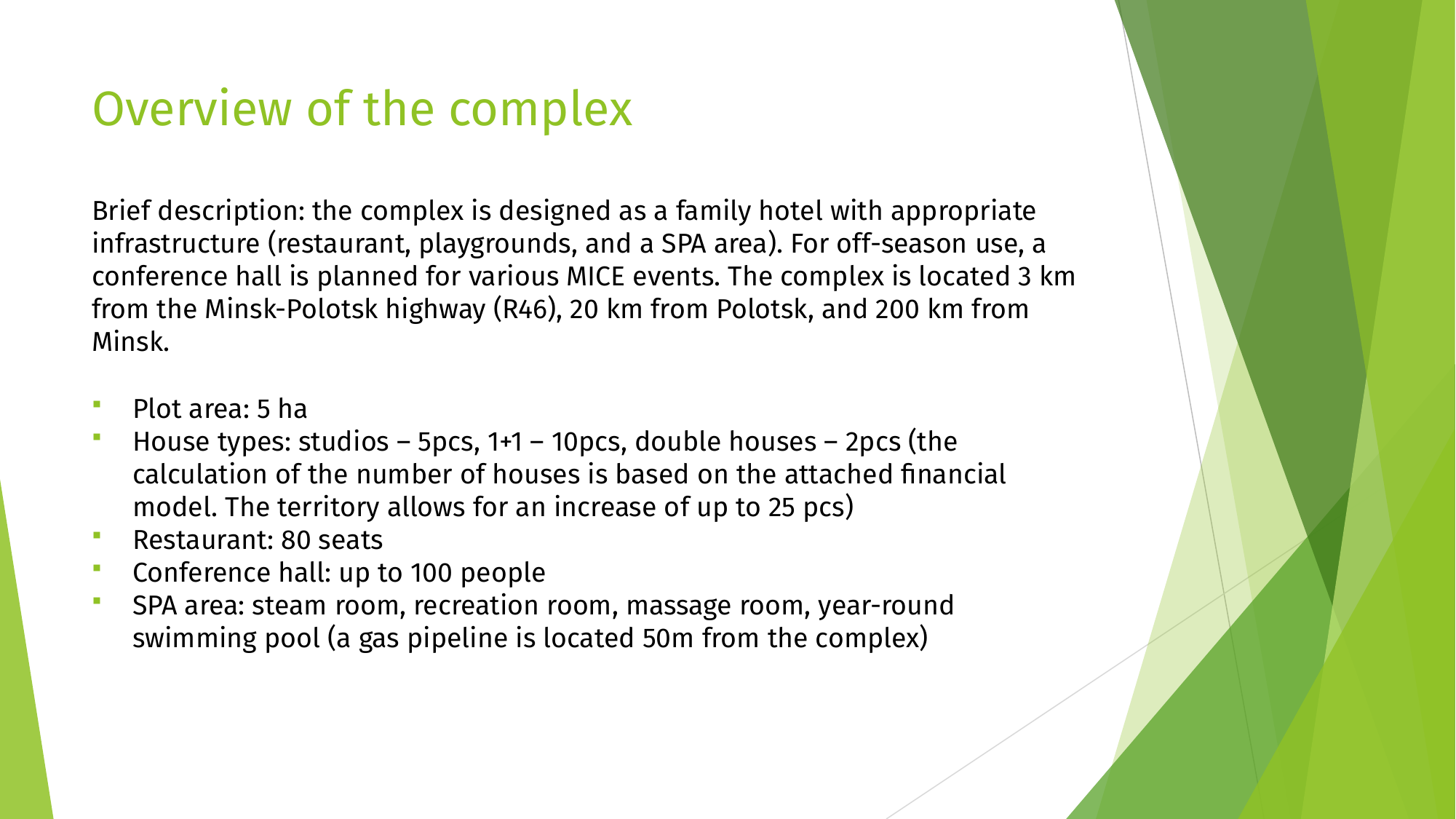

# Overview of the complex
Brief description: the complex is designed as a family hotel with appropriate infrastructure (restaurant, playgrounds, and a SPA area). For off-season use, a conference hall is planned for various MICE events. The complex is located 3 km from the Minsk-Polotsk highway (R46), 20 km from Polotsk, and 200 km from Minsk.

Plot area: 5 ha
House types: studios – 5pcs, 1+1 – 10pcs, double houses – 2pcs (the calculation of the number of houses is based on the attached financial model. The territory allows for an increase of up to 25 pcs)
Restaurant: 80 seats
Conference hall: up to 100 people
SPA area: steam room, recreation room, massage room, year-round swimming pool (a gas pipeline is located 50m from the complex)